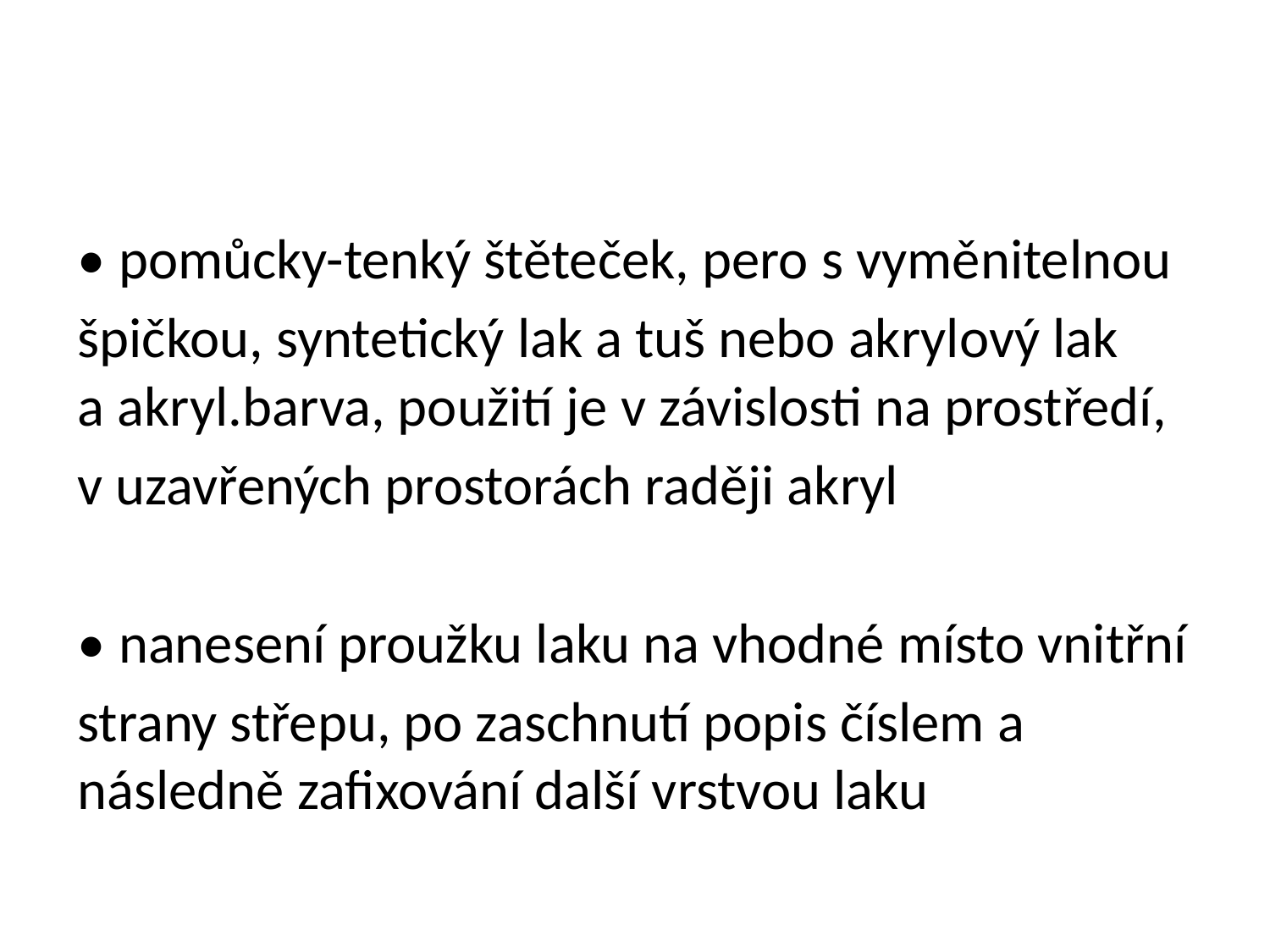

#
• pomůcky-tenký štěteček, pero s vyměnitelnou
špičkou, syntetický lak a tuš nebo akrylový lak      a akryl.barva, použití je v závislosti na prostředí,
v uzavřených prostorách raději akryl

• nanesení proužku laku na vhodné místo vnitřní
strany střepu, po zaschnutí popis číslem a následně zafixování další vrstvou laku